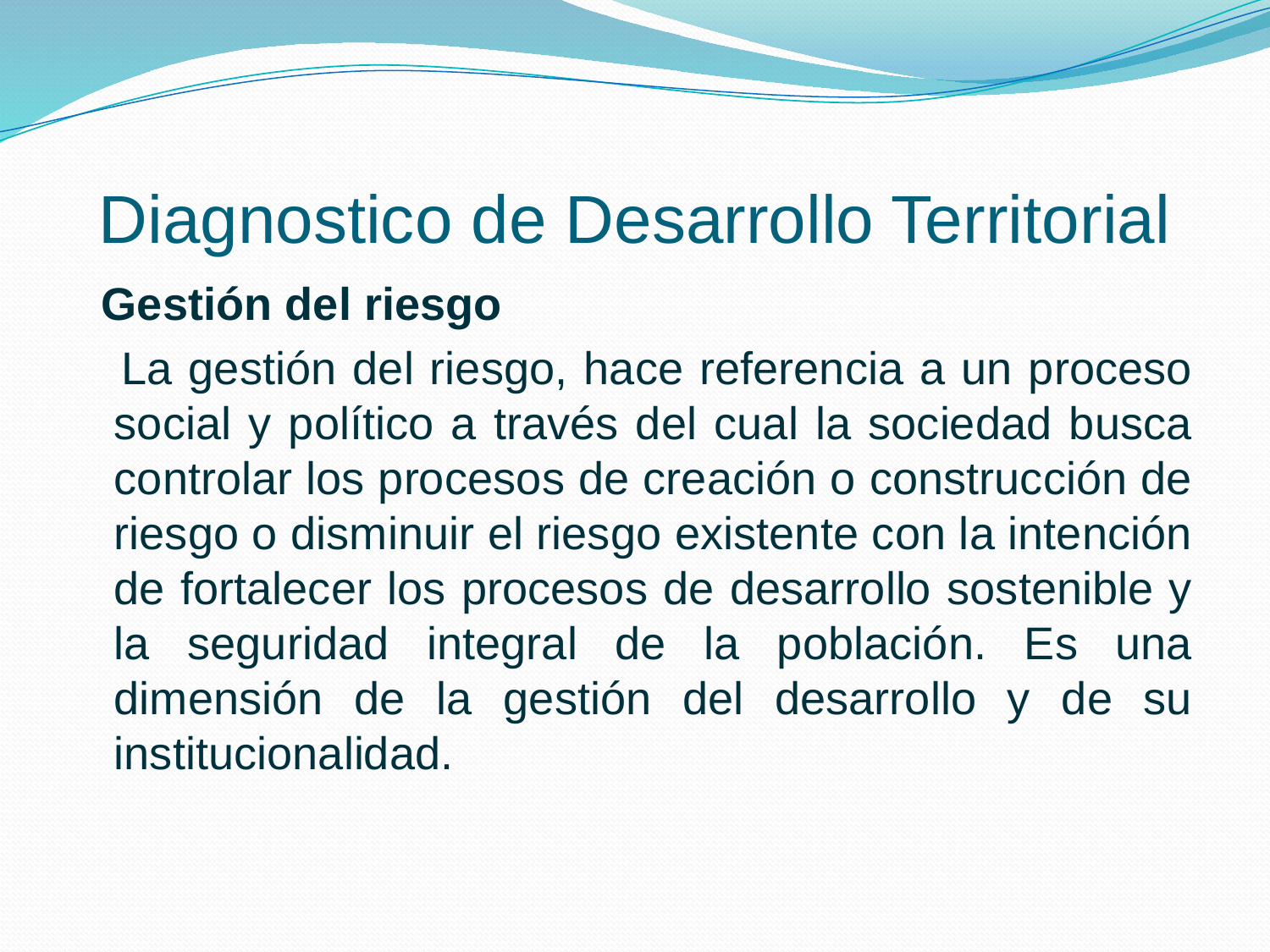

# Diagnostico de Desarrollo Territorial
  Gestión del riesgo
   La gestión del riesgo, hace referencia a un proceso social y político a través del cual la sociedad busca controlar los procesos de creación o construcción de riesgo o disminuir el riesgo existente con la intención de fortalecer los procesos de desarrollo sostenible y la seguridad integral de la población. Es una dimensión de la gestión del desarrollo y de su institucionalidad.